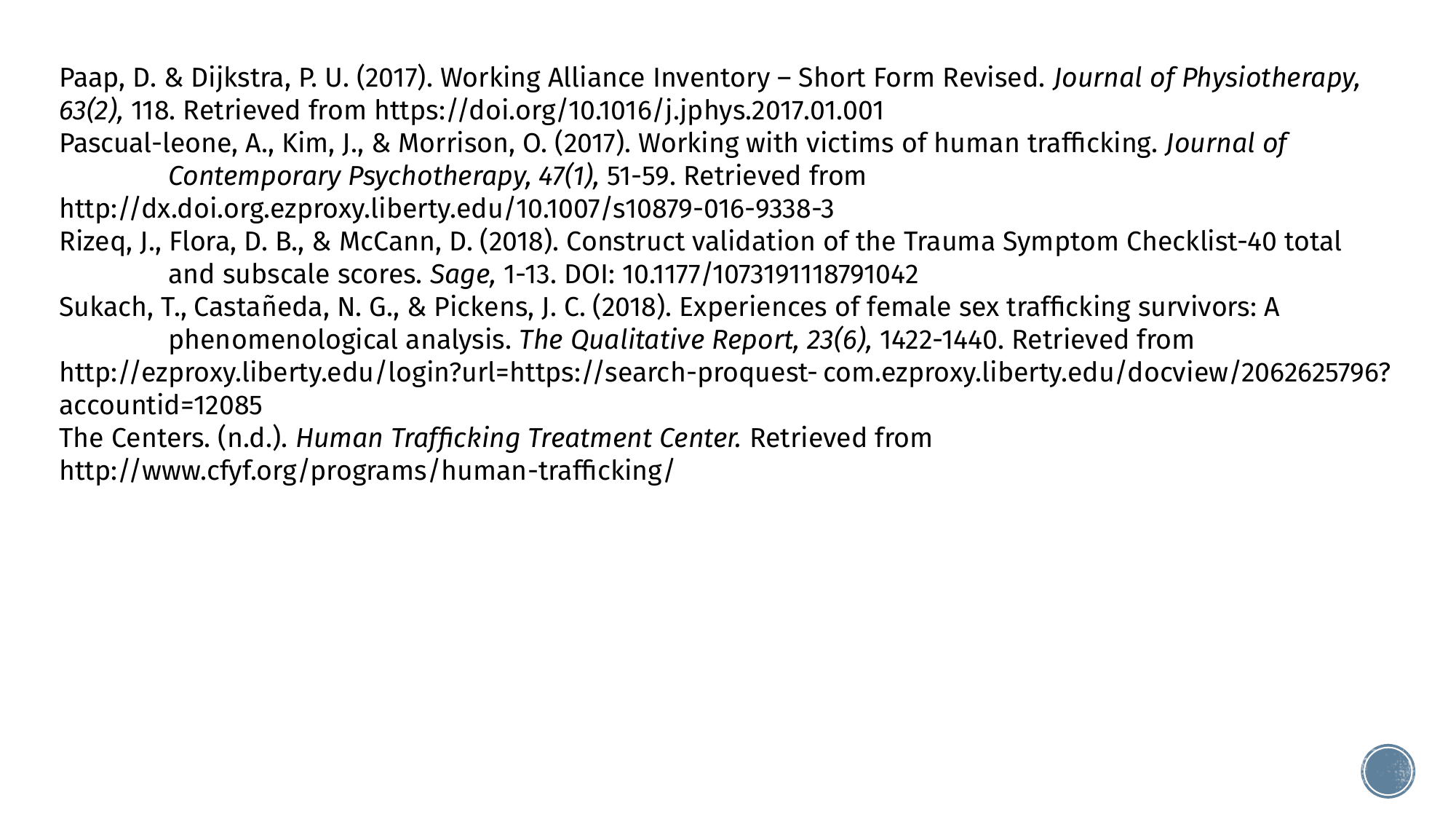

Paap, D. & Dijkstra, P. U. (2017). Working Alliance Inventory – Short Form Revised. Journal of Physiotherapy, 	63(2), 118. Retrieved from https://doi.org/10.1016/j.jphys.2017.01.001
Pascual-leone, A., Kim, J., & Morrison, O. (2017). Working with victims of human trafficking. Journal of
	Contemporary Psychotherapy, 47(1), 51-59. Retrieved from 	http://dx.doi.org.ezproxy.liberty.edu/10.1007/s10879-016-9338-3
Rizeq, J., Flora, D. B., & McCann, D. (2018). Construct validation of the Trauma Symptom Checklist-40 total
	and subscale scores. Sage, 1-13. DOI: 10.1177/1073191118791042
Sukach, T., Castañeda, N. G., & Pickens, J. C. (2018). Experiences of female sex trafficking survivors: A
	phenomenological analysis. The Qualitative Report, 23(6), 1422-1440. Retrieved from 	http://ezproxy.liberty.edu/login?url=https://search-proquest-	com.ezproxy.liberty.edu/docview/2062625796?accountid=12085
The Centers. (n.d.). Human Trafficking Treatment Center. Retrieved from 	http://www.cfyf.org/programs/human-trafficking/